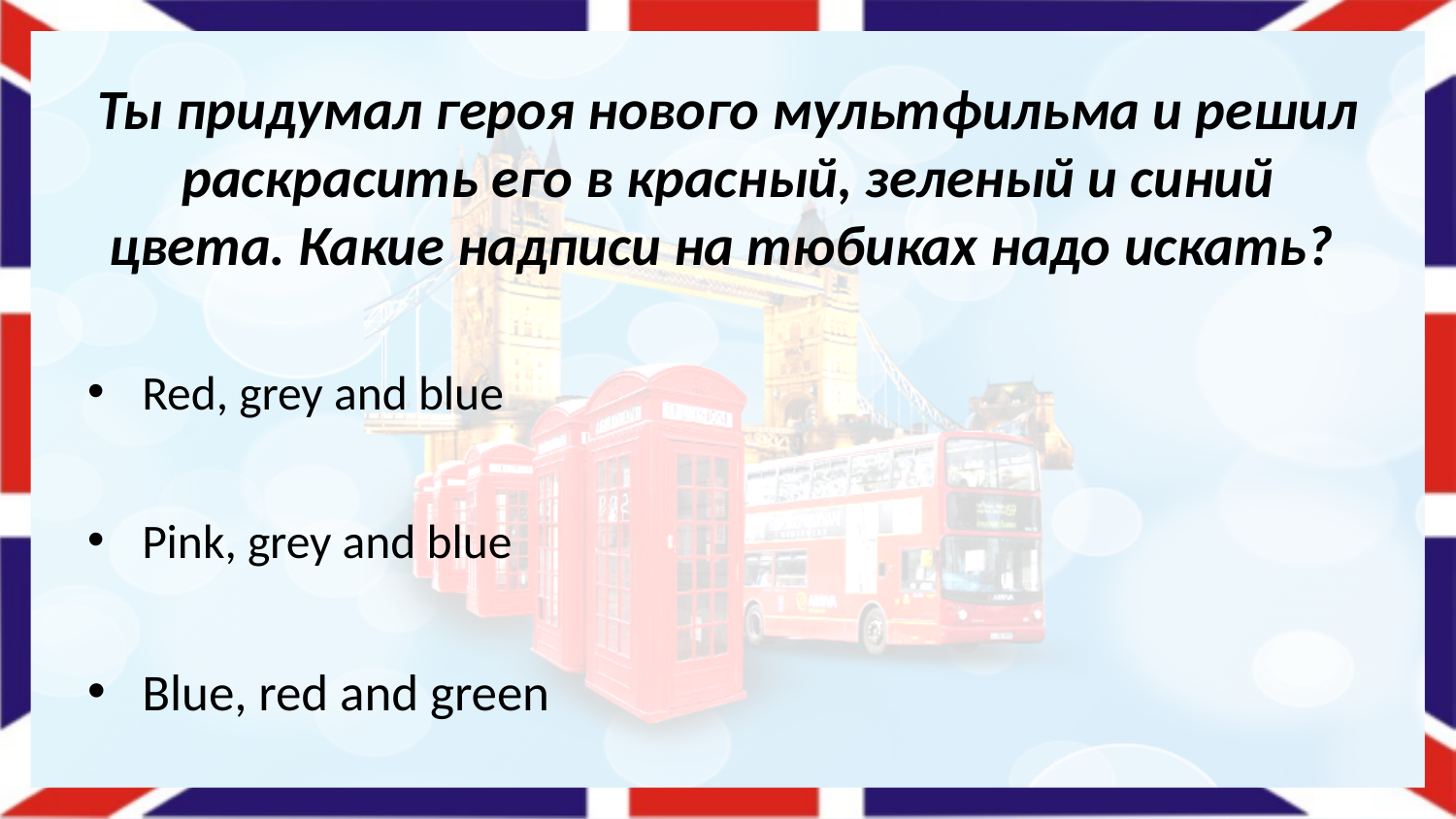

# Ты придумал героя нового мультфильма и решил раскрасить его в красный, зеленый и синий цвета. Какие надписи на тюбиках надо искать?

Red, grey and blue

Pink, grey and blue

Blue, red and green